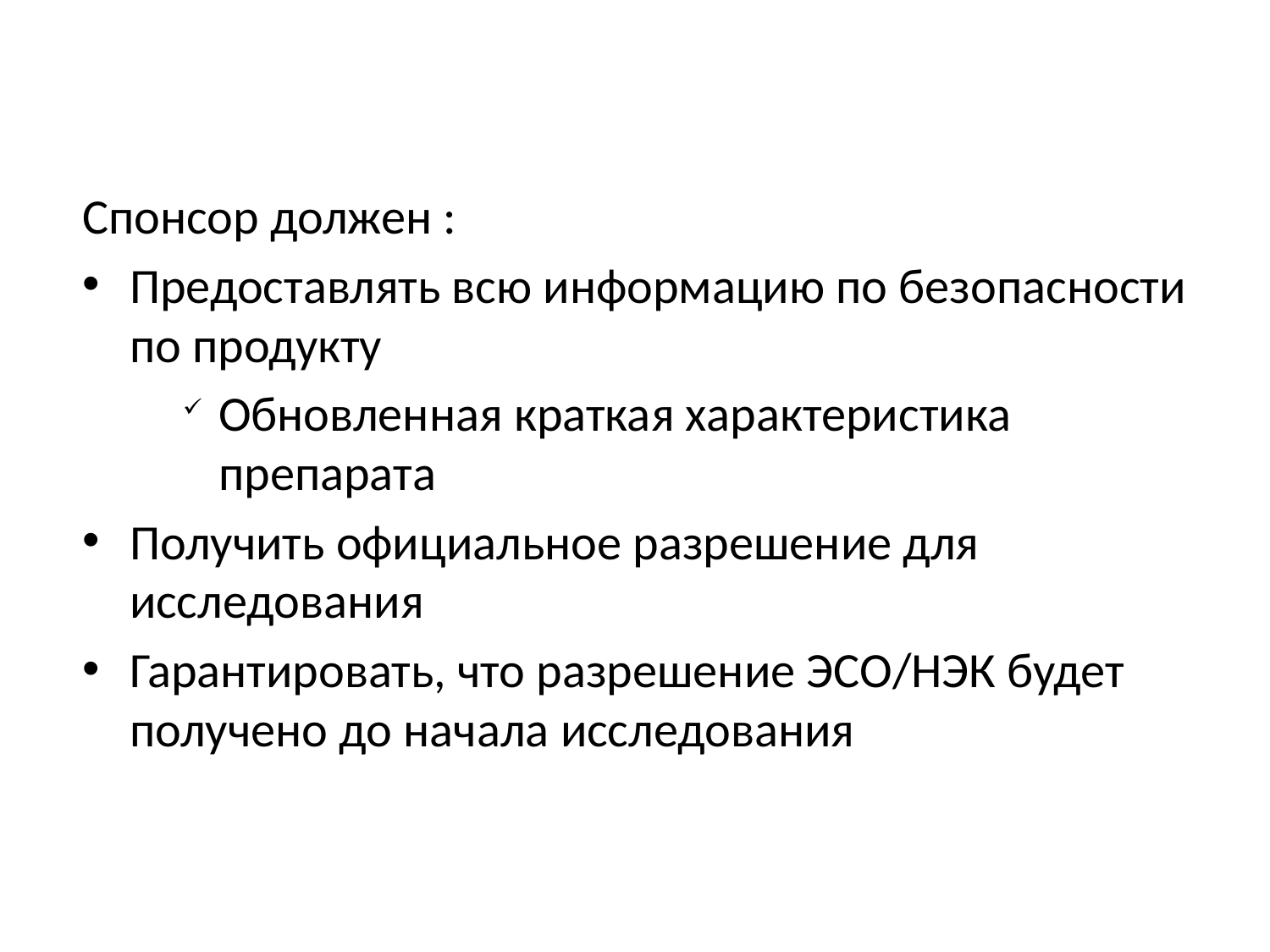

Спонсор должен :
Предоставлять всю информацию по безопасности по продукту
Обновленная краткая характеристика препарата
Получить официальное разрешение для исследования
Гарантировать, что разрешение ЭСО/НЭК будет получено до начала исследования